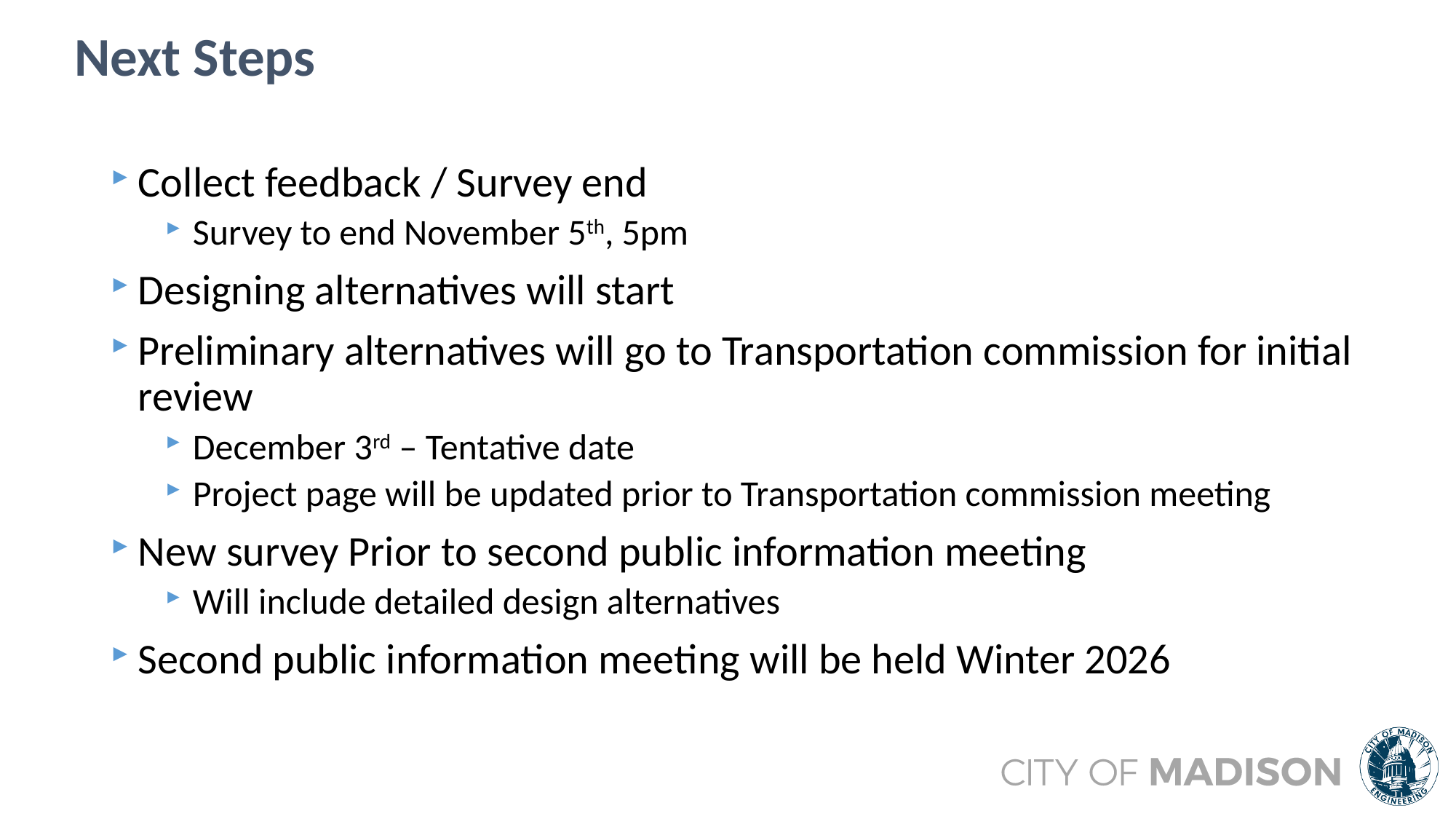

Next Steps
Collect feedback / Survey end
Survey to end November 5th, 5pm
Designing alternatives will start
Preliminary alternatives will go to Transportation commission for initial review
December 3rd – Tentative date
Project page will be updated prior to Transportation commission meeting
New survey Prior to second public information meeting
Will include detailed design alternatives
Second public information meeting will be held Winter 2026